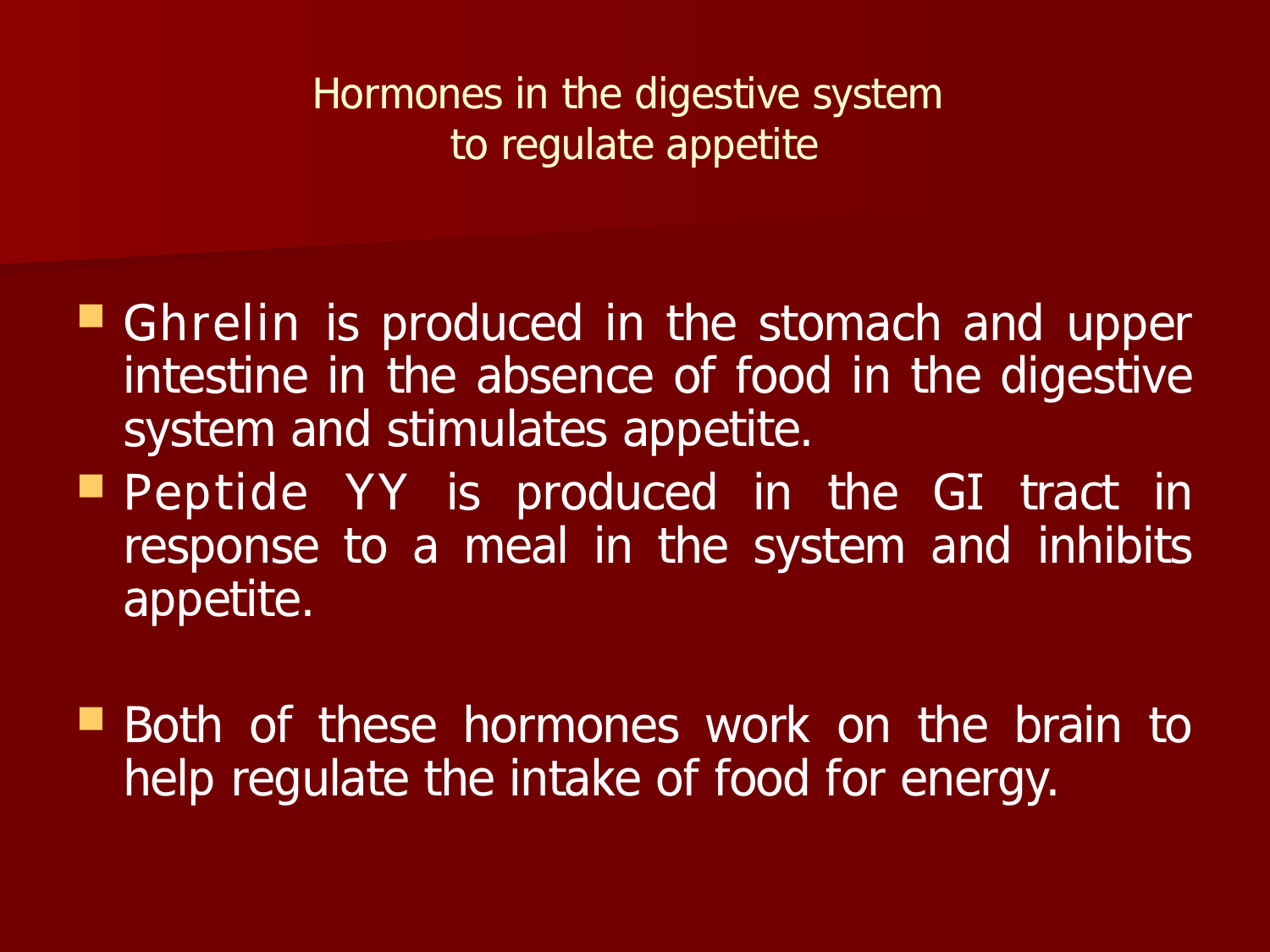

# Hormones in the digestive system to regulate appetite

Ghrelin is produced in the stomach and upper intestine in the absence of food in the digestive system and stimulates appetite.
Peptide YY is produced in the GI tract in response to a meal in the system and inhibits appetite.

Both of these hormones work on the brain to help regulate the intake of food for energy.